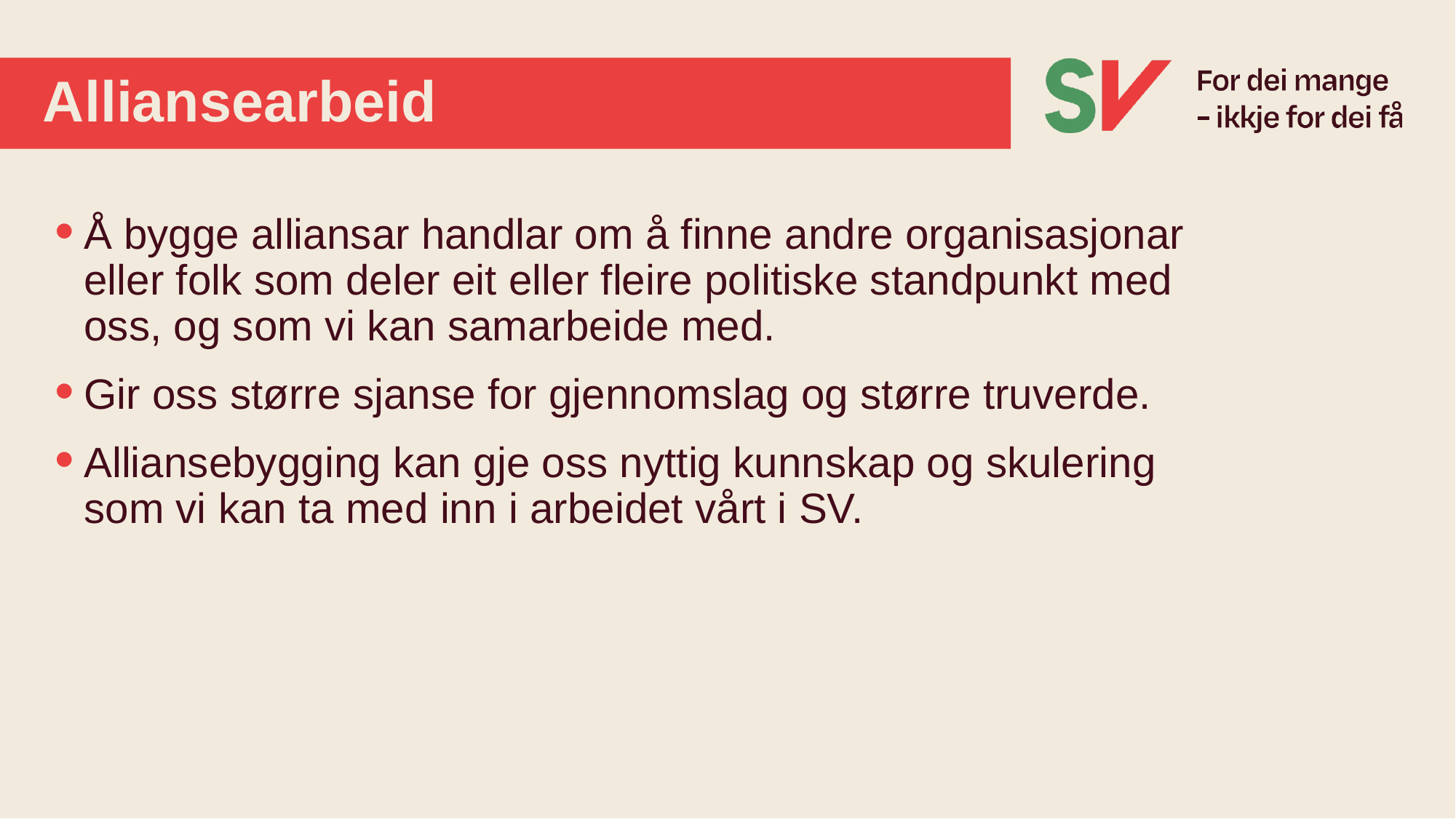

# Alliansearbeid
Å bygge alliansar handlar om å finne andre organisasjonar eller folk som deler eit eller fleire politiske standpunkt med oss, og som vi kan samarbeide med.
Gir oss større sjanse for gjennomslag og større truverde.
Alliansebygging kan gje oss nyttig kunnskap og skulering som vi kan ta med inn i arbeidet vårt i SV.